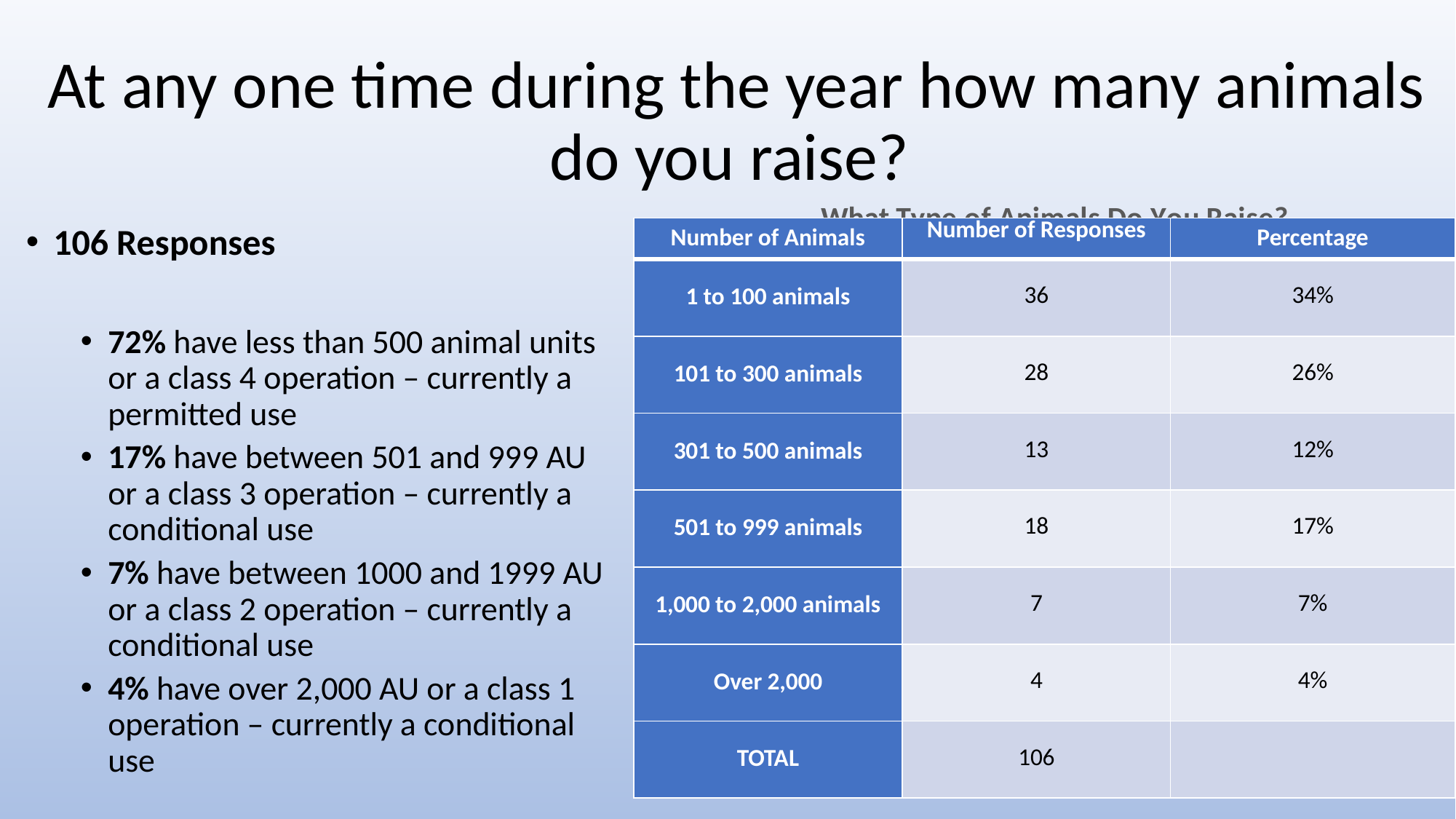

# At any one time during the year how many animals do you raise?

### Chart: What Type of Animals Do You Raise?

| Category |
|---|
106 Responses

72% have less than 500 animal units or a class 4 operation – currently a permitted use
17% have between 501 and 999 AU or a class 3 operation – currently a conditional use
7% have between 1000 and 1999 AU  or a class 2 operation – currently a conditional use
4% have over 2,000 AU or a class 1 operation – currently a conditional use
| Number of Animals | Number of Responses | Percentage |
| --- | --- | --- |
| 1 to 100 animals | 36 | 34% |
| 101 to 300 animals | 28 | 26% |
| 301 to 500 animals | 13 | 12% |
| 501 to 999 animals | 18 | 17% |
| 1,000 to 2,000 animals | 7 | 7% |
| Over 2,000 | 4 | 4% |
| TOTAL | 106 |  |

### Chart: Do You Raise Livestock?

| Category |
|---|